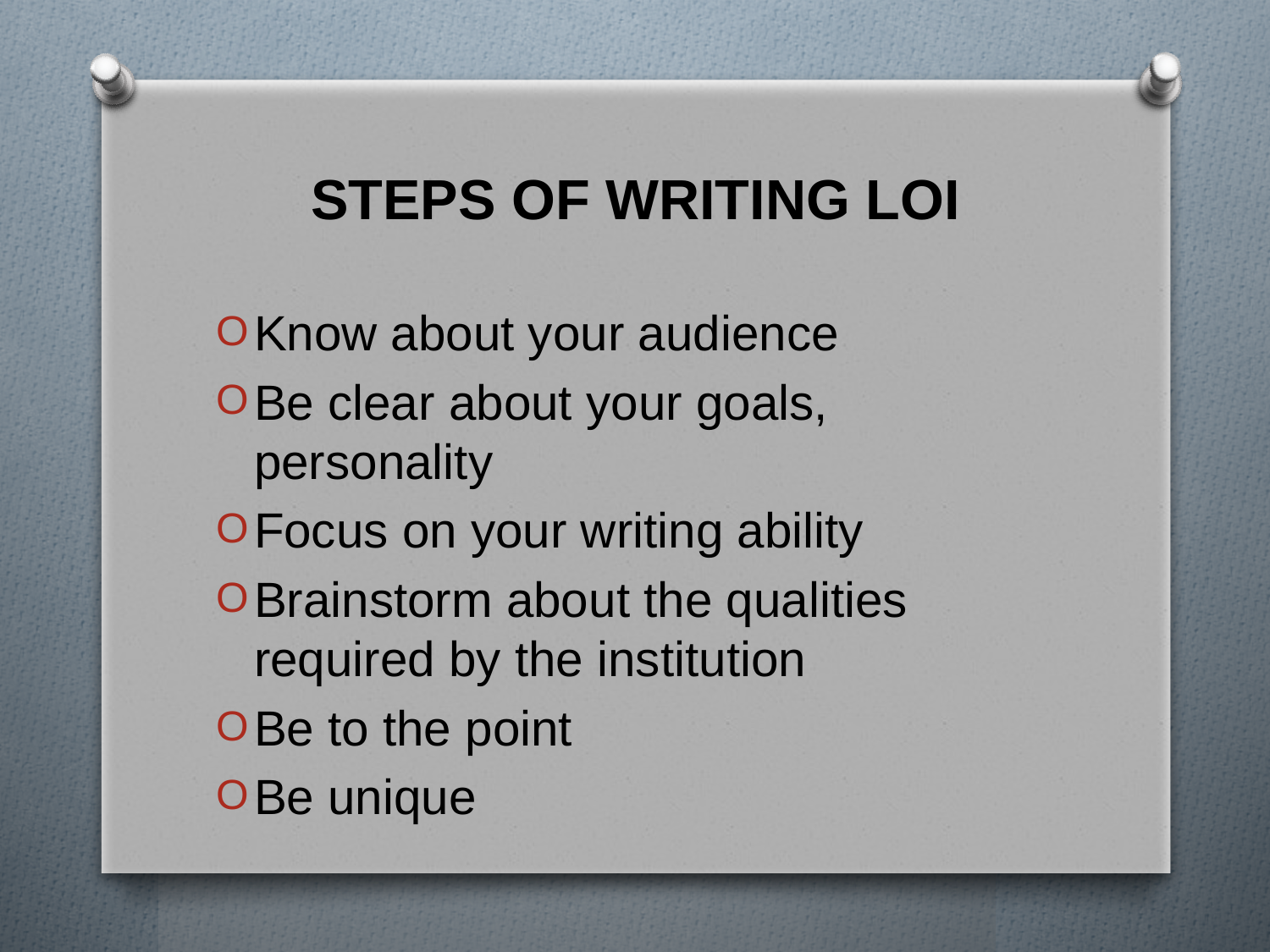

# STEPS OF WRITING LOI

Know about your audience
Be clear about your goals, personality
Focus on your writing ability
Brainstorm about the qualities required by the institution
Be to the point
Be unique